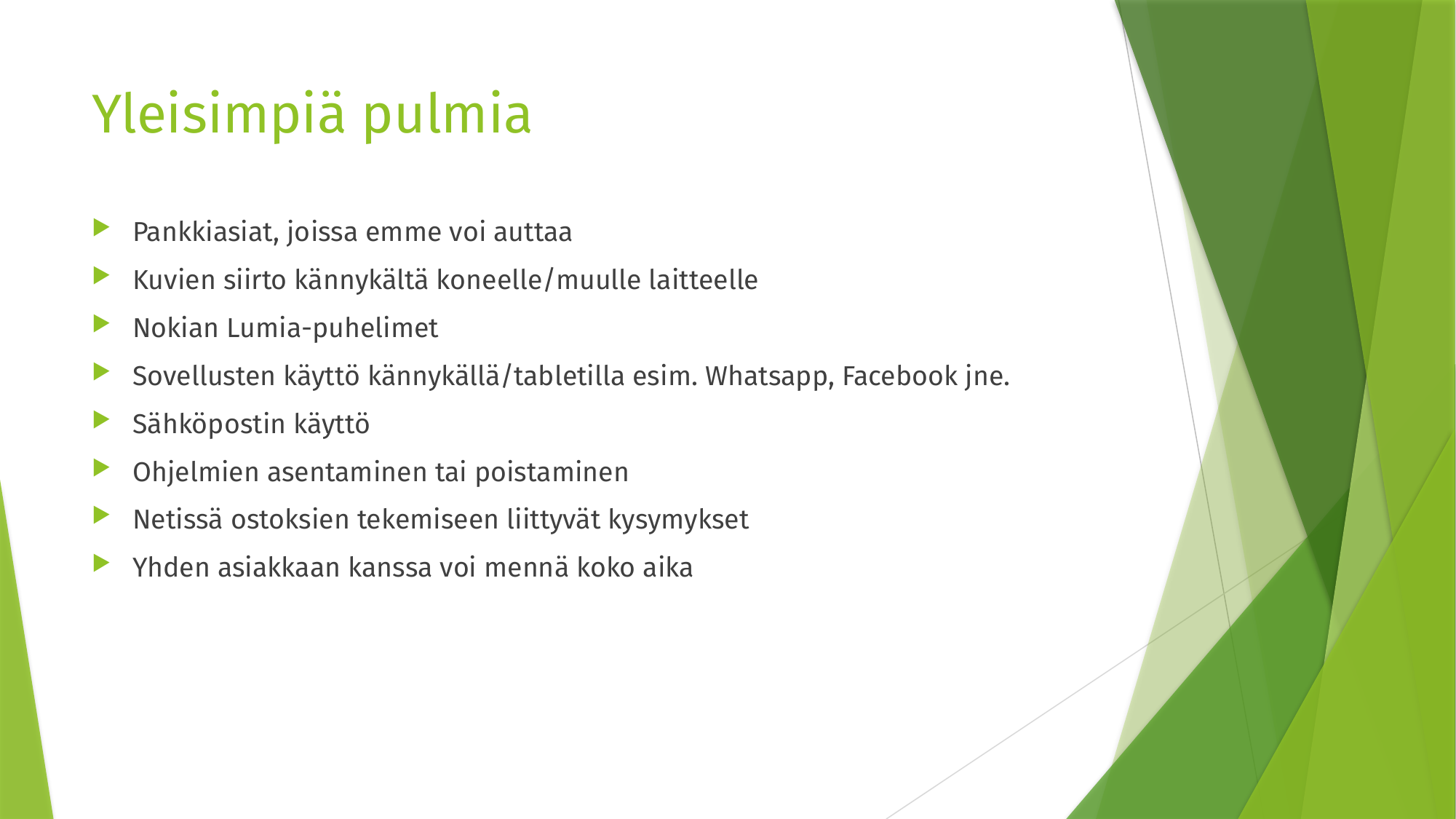

# Yleisimpiä pulmia
Pankkiasiat, joissa emme voi auttaa
Kuvien siirto kännykältä koneelle/muulle laitteelle
Nokian Lumia-puhelimet
Sovellusten käyttö kännykällä/tabletilla esim. Whatsapp, Facebook jne.
Sähköpostin käyttö
Ohjelmien asentaminen tai poistaminen
Netissä ostoksien tekemiseen liittyvät kysymykset
Yhden asiakkaan kanssa voi mennä koko aika